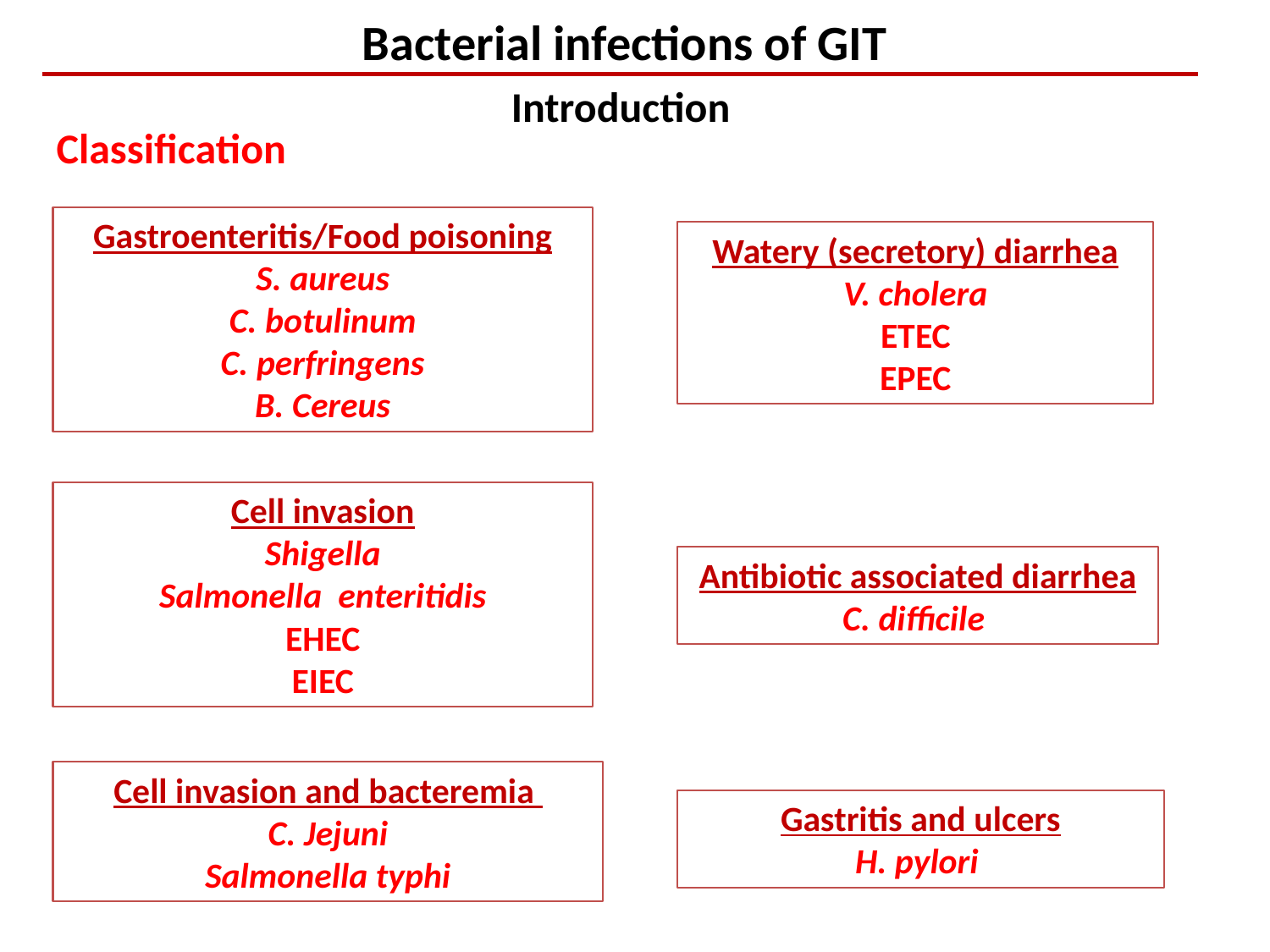

Bacterial infections of GIT
Introduction
Classification
Gastroenteritis/Food poisoning
S. aureus
C. botulinum
C. perfringens
B. Cereus
Watery (secretory) diarrhea
V. cholera
ETEC
EPEC
Cell invasion
Shigella
Salmonella  enteritidis
EHEC
EIEC
Antibiotic associated diarrhea
C. difficile
Cell invasion and bacteremia
C. Jejuni
Salmonella typhi
Gastritis and ulcers
H. pylori